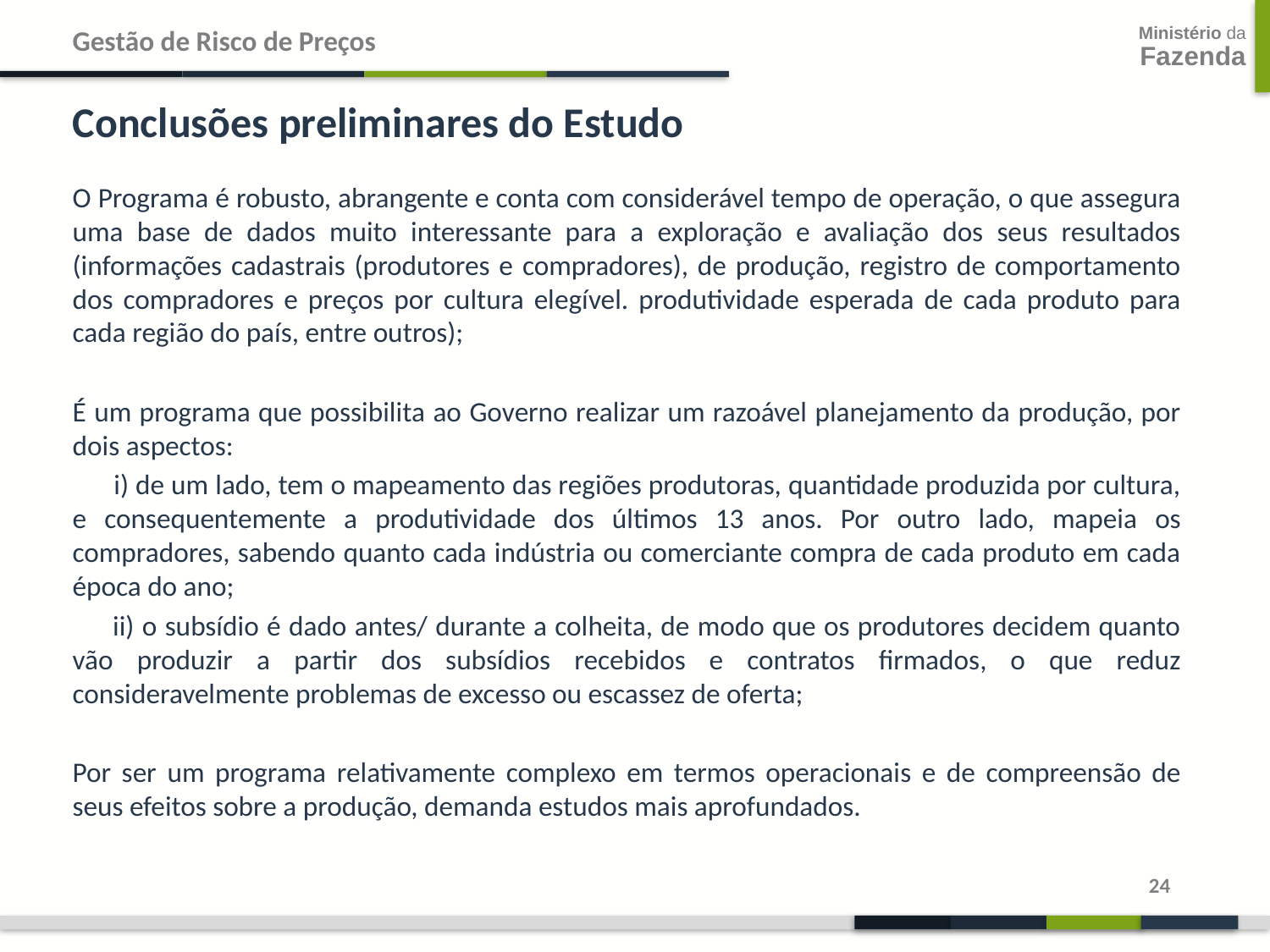

Gestão de Risco de Preços
Conclusões preliminares do Estudo
O Programa é robusto, abrangente e conta com considerável tempo de operação, o que assegura uma base de dados muito interessante para a exploração e avaliação dos seus resultados (informações cadastrais (produtores e compradores), de produção, registro de comportamento dos compradores e preços por cultura elegível. produtividade esperada de cada produto para cada região do país, entre outros);

É um programa que possibilita ao Governo realizar um razoável planejamento da produção, por dois aspectos:
      i) de um lado, tem o mapeamento das regiões produtoras, quantidade produzida por cultura, e consequentemente a produtividade dos últimos 13 anos. Por outro lado, mapeia os compradores, sabendo quanto cada indústria ou comerciante compra de cada produto em cada época do ano;
     ii) o subsídio é dado antes/ durante a colheita, de modo que os produtores decidem quanto vão produzir a partir dos subsídios recebidos e contratos firmados, o que reduz consideravelmente problemas de excesso ou escassez de oferta;

Por ser um programa relativamente complexo em termos operacionais e de compreensão de seus efeitos sobre a produção, demanda estudos mais aprofundados.